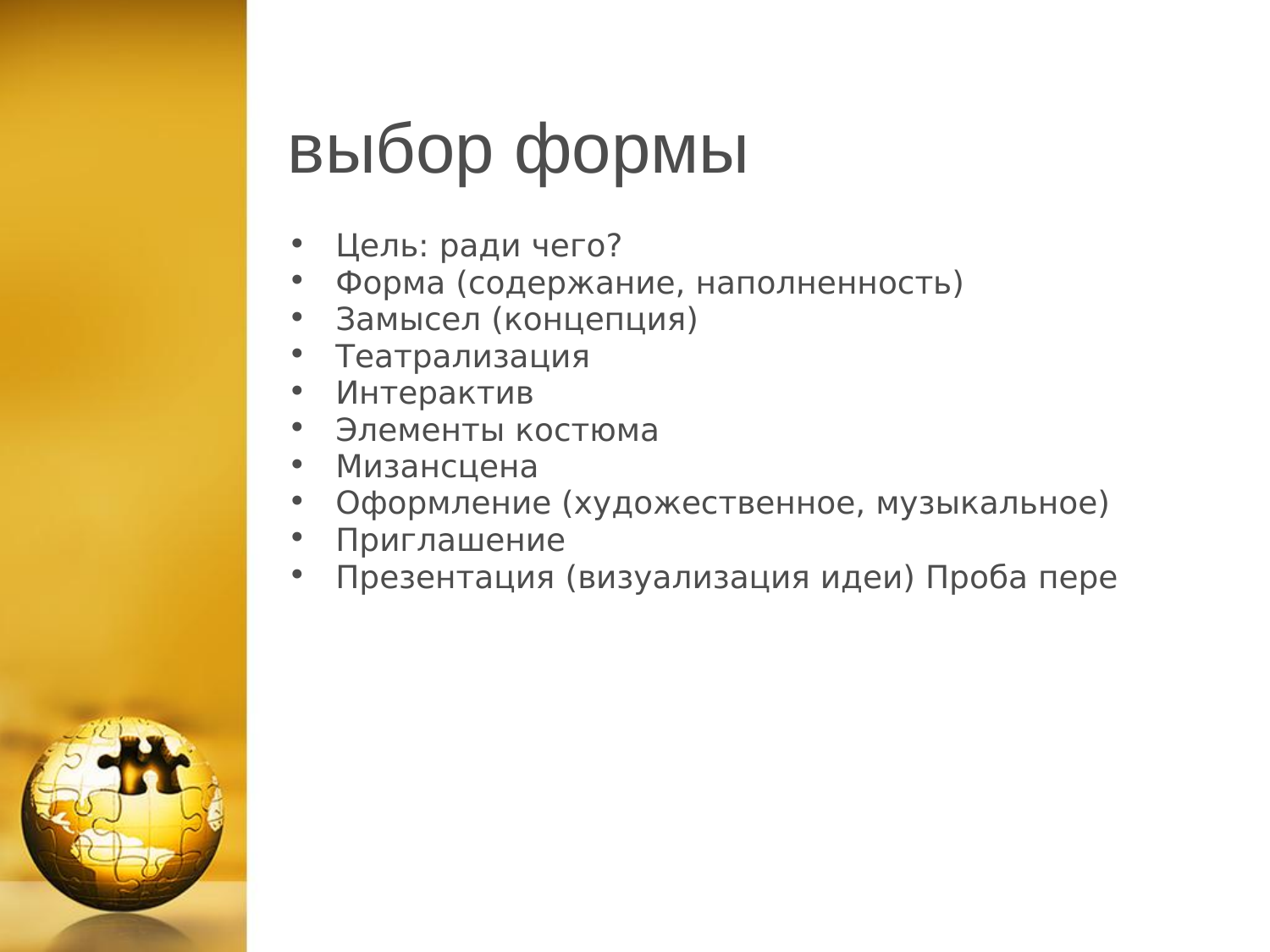

выбор формы
Цель: ради чего?
Форма (содержание, наполненность)
Замысел (концепция)
Театрализация
Интерактив
Элементы костюма
Мизансцена
Оформление (художественное, музыкальное)
Приглашение
Презентация (визуализация идеи) Проба пере